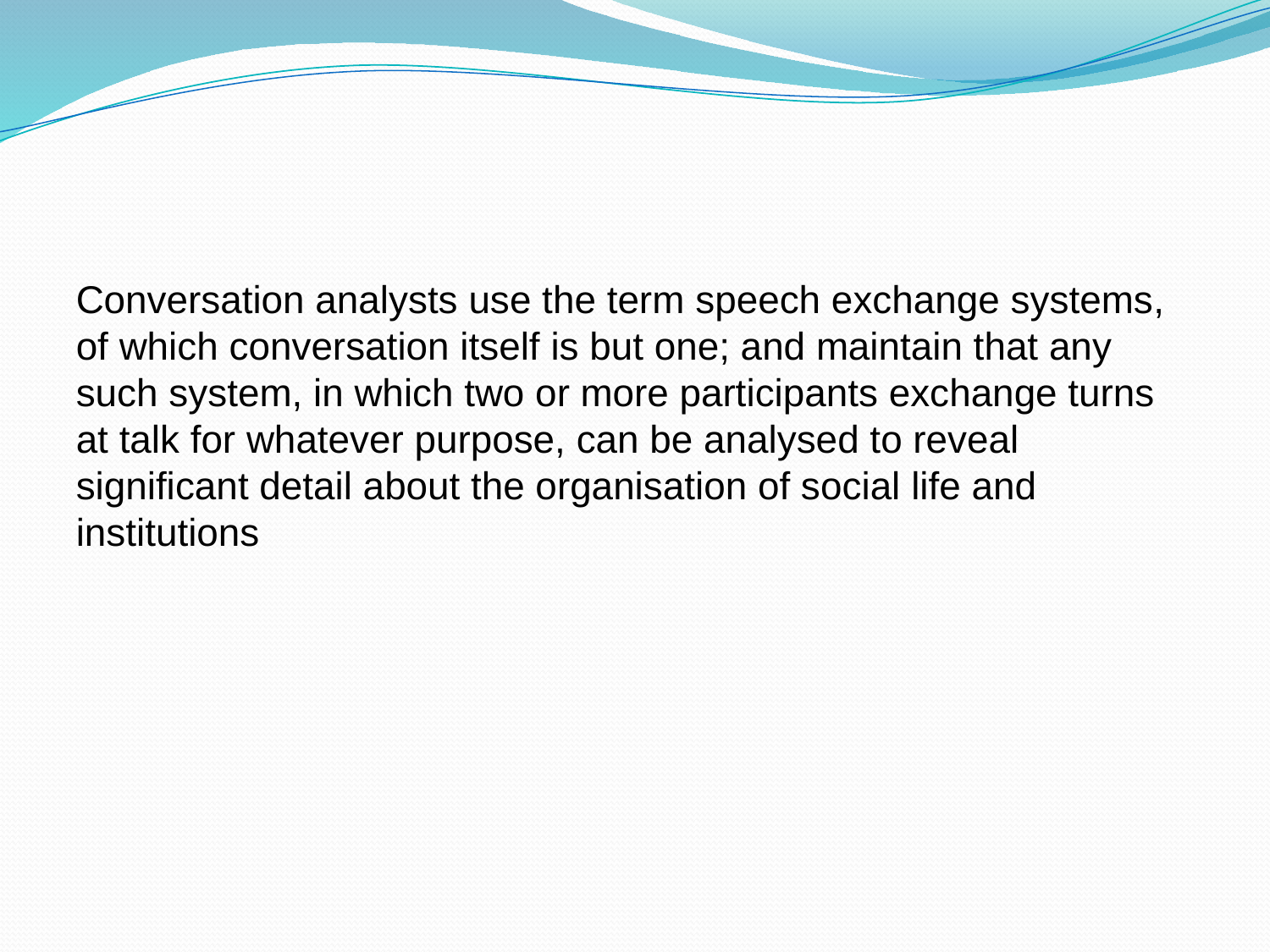

#
Conversation analysts use the term speech exchange systems, of which conversation itself is but one; and maintain that any such system, in which two or more participants exchange turns at talk for whatever purpose, can be analysed to reveal significant detail about the organisation of social life and institutions